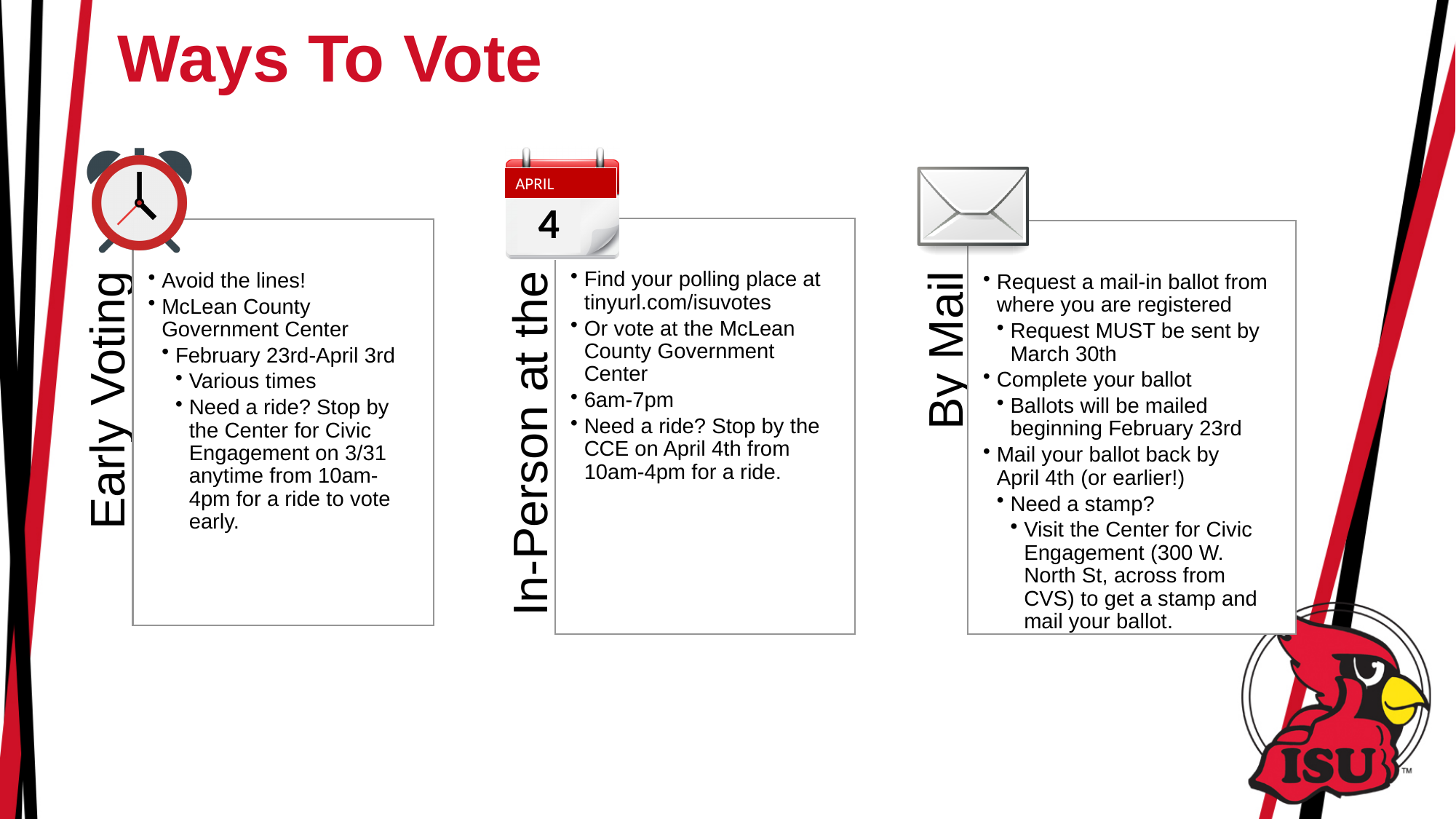

# Ways To Vote
Early Voting
Avoid the lines!
McLean County Government Center
February 23rd-April 3rd
Various times
Need a ride? Stop by the Center for Civic Engagement on 3/31 anytime from 10am-4pm for a ride to vote early.
In-Person at the Polls
Find your polling place at tinyurl.com/isuvotes
Or vote at the McLean County Government Center
6am-7pm
Need a ride? Stop by the CCE on April 4th from 10am-4pm for a ride.
By Mail
Request a mail-in ballot from where you are registered
Request MUST be sent by March 30th
Complete your ballot
Ballots will be mailed beginning February 23rd
Mail your ballot back by
April 4th (or earlier!)
Need a stamp?
Visit the Center for Civic Engagement (300 W. North St, across from CVS) to get a stamp and mail your ballot.
APRIL
4